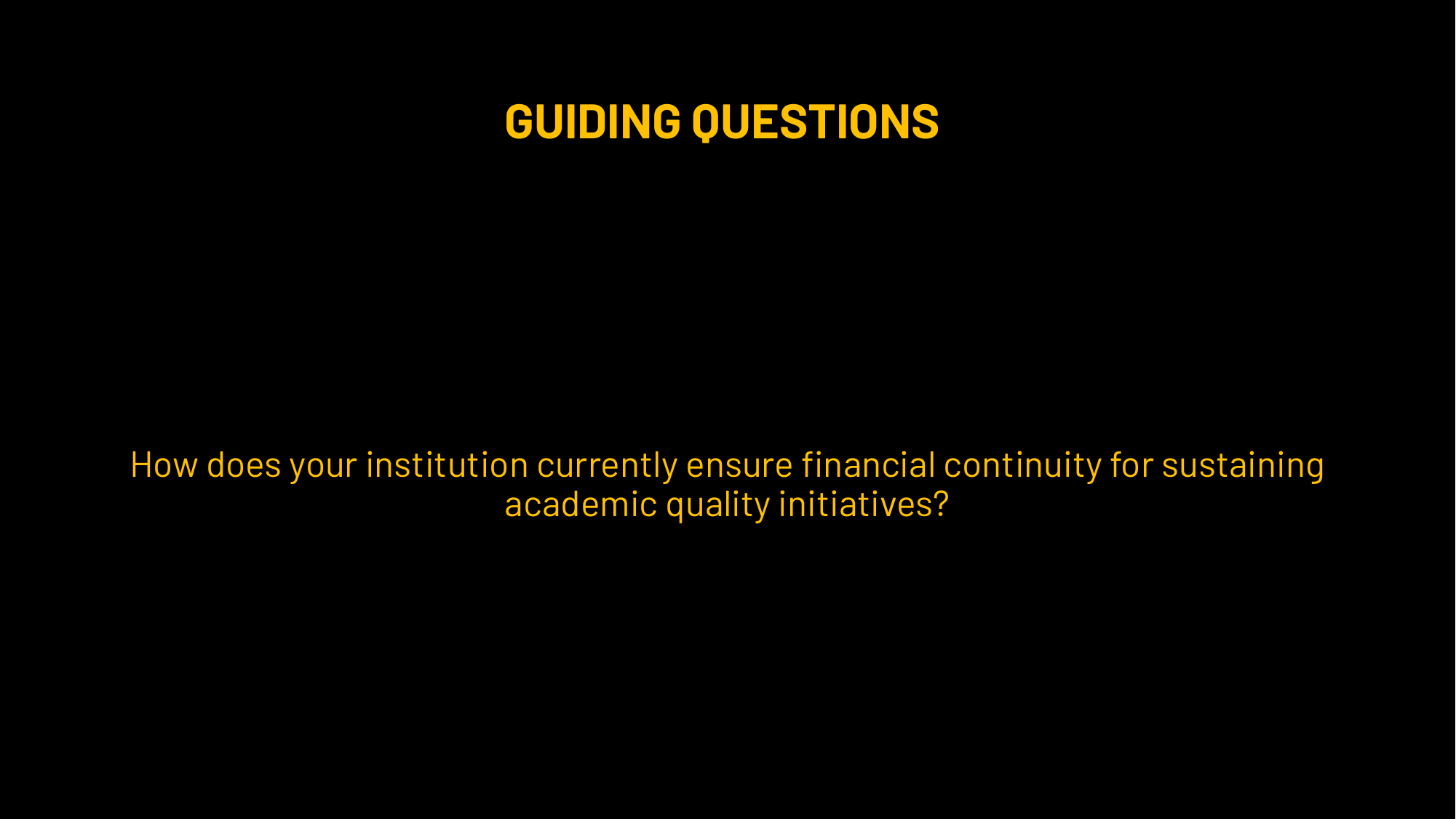

# GUIDING QUESTIONS

How does your institution currently ensure financial continuity for sustaining academic quality initiatives?